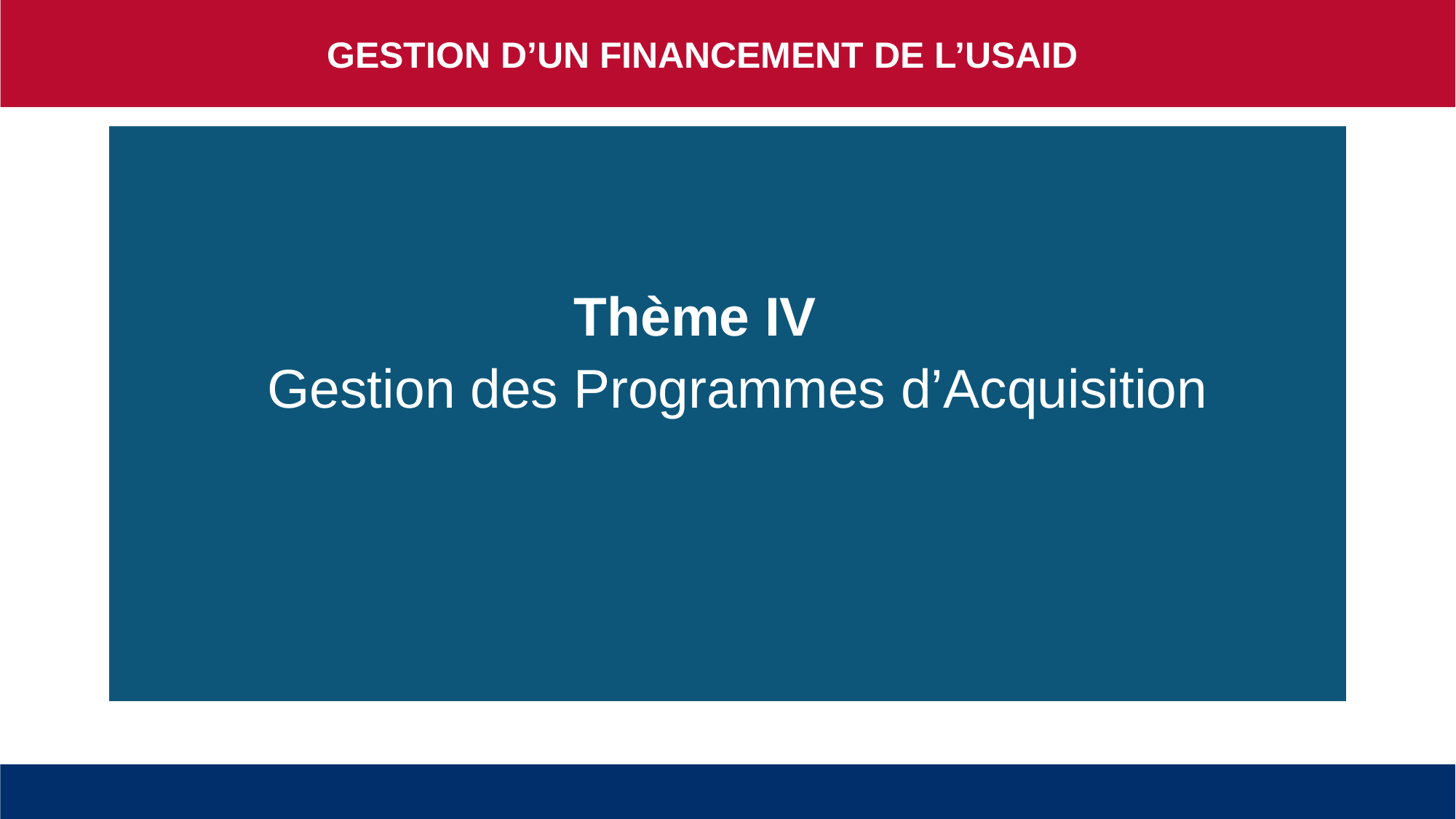

GESTION D’UN FINANCEMENT DE L’USAID

Thème IV
Gestion des Programmes d’Acquisition